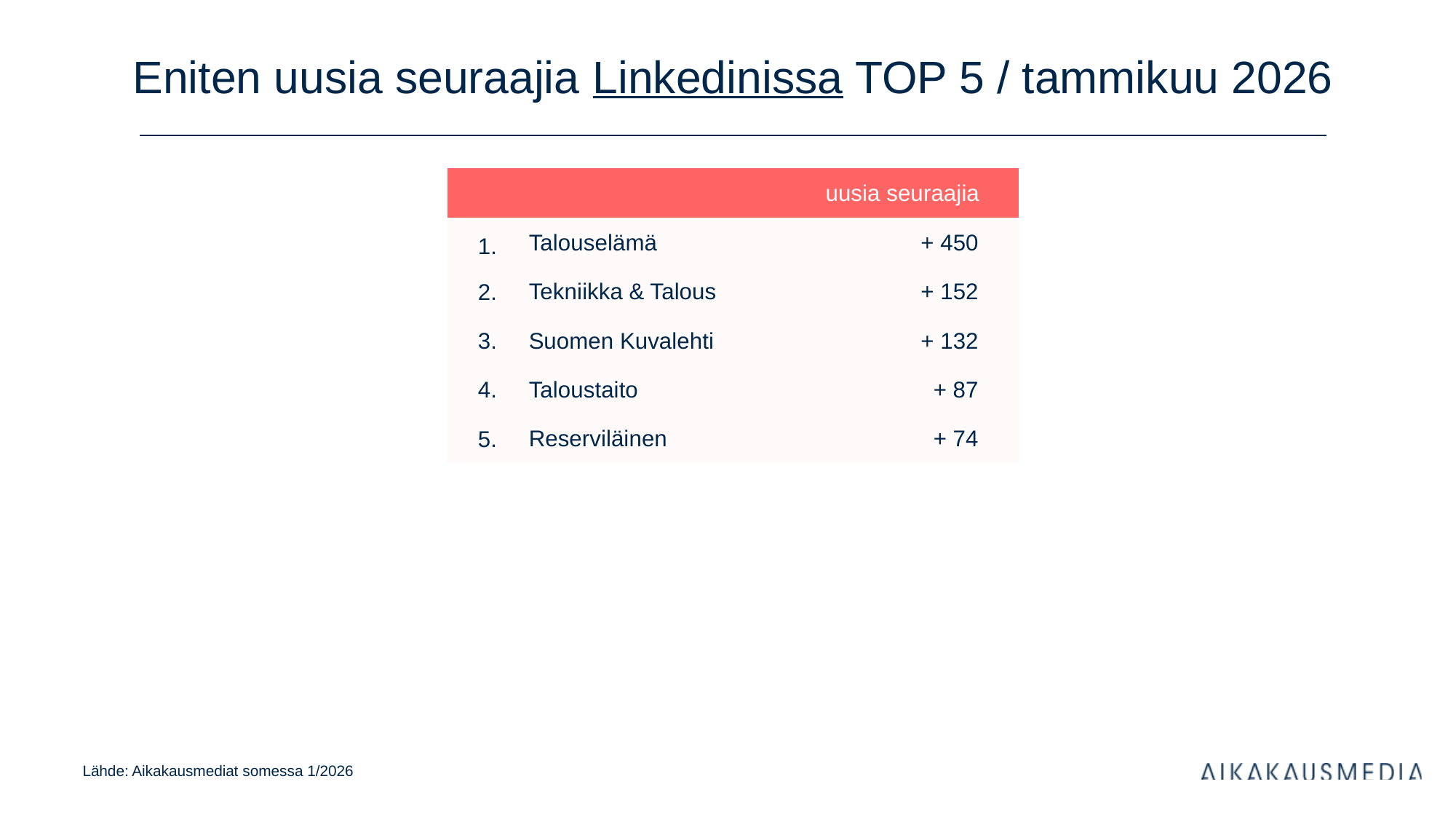

# Eniten uusia seuraajia Linkedinissa TOP 5 / tammikuu 2026
| uusia seuraajia |  | kanavan tilaajia |  |
| --- | --- | --- | --- |
| 1. | Talouselämä | + 450 |  |
| 2. | Tekniikka & Talous | + 152 |  |
| 3. | Suomen Kuvalehti | + 132 |  |
| 4. | Taloustaito | + 87 |  |
| 5. | Reserviläinen | + 74 |  |